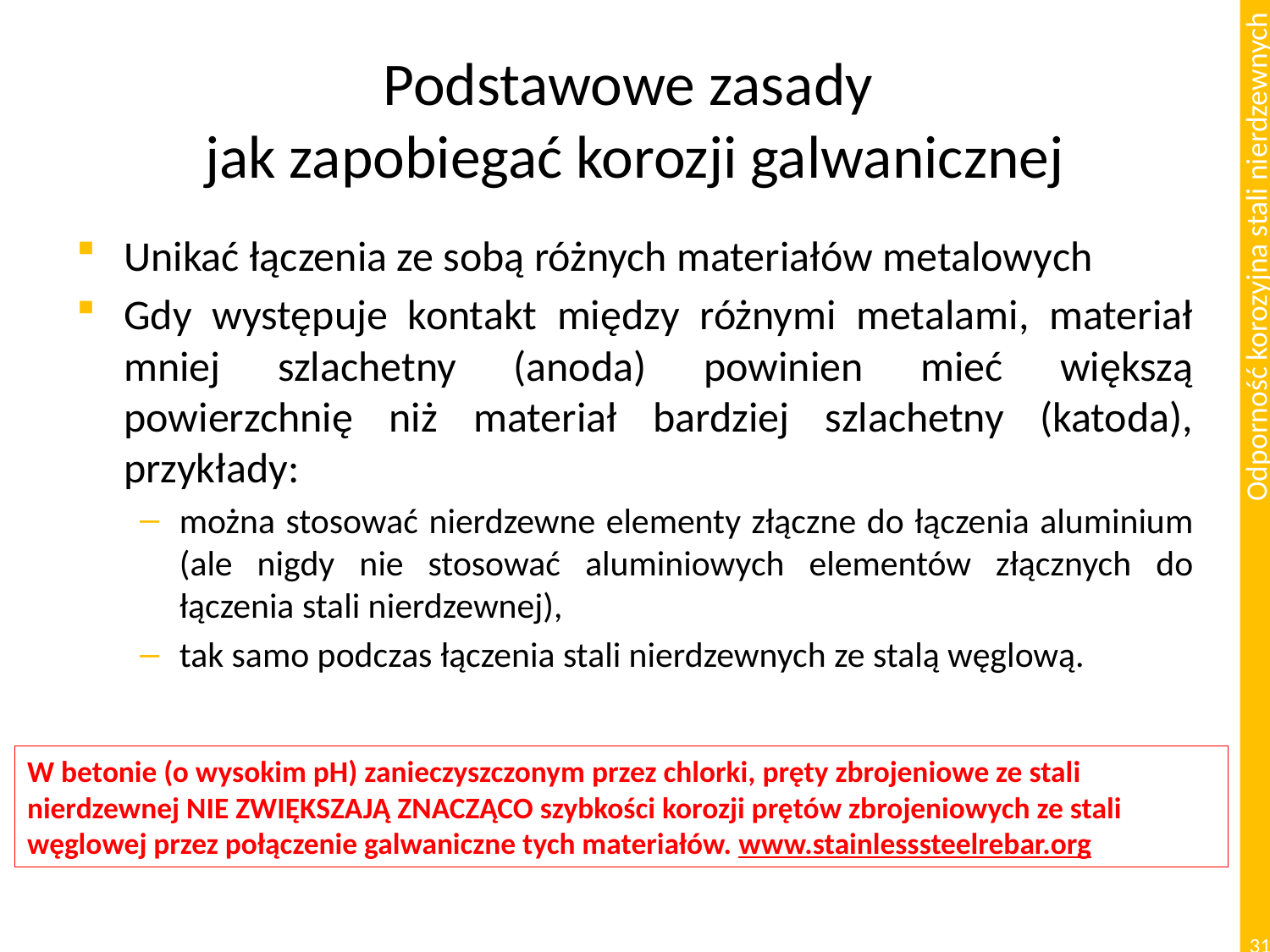

# Podstawowe zasady jak zapobiegać korozji galwanicznej
Unikać łączenia ze sobą różnych materiałów metalowych
Gdy występuje kontakt między różnymi metalami, materiał mniej szlachetny (anoda) powinien mieć większą powierzchnię niż materiał bardziej szlachetny (katoda), przykłady:
można stosować nierdzewne elementy złączne do łączenia aluminium (ale nigdy nie stosować aluminiowych elementów złącznych do łączenia stali nierdzewnej),
tak samo podczas łączenia stali nierdzewnych ze stalą węglową.
W betonie (o wysokim pH) zanieczyszczonym przez chlorki, pręty zbrojeniowe ze stali nierdzewnej NIE ZWIĘKSZAJĄ ZNACZĄCO szybkości korozji prętów zbrojeniowych ze stali węglowej przez połączenie galwaniczne tych materiałów. www.stainlesssteelrebar.org
31